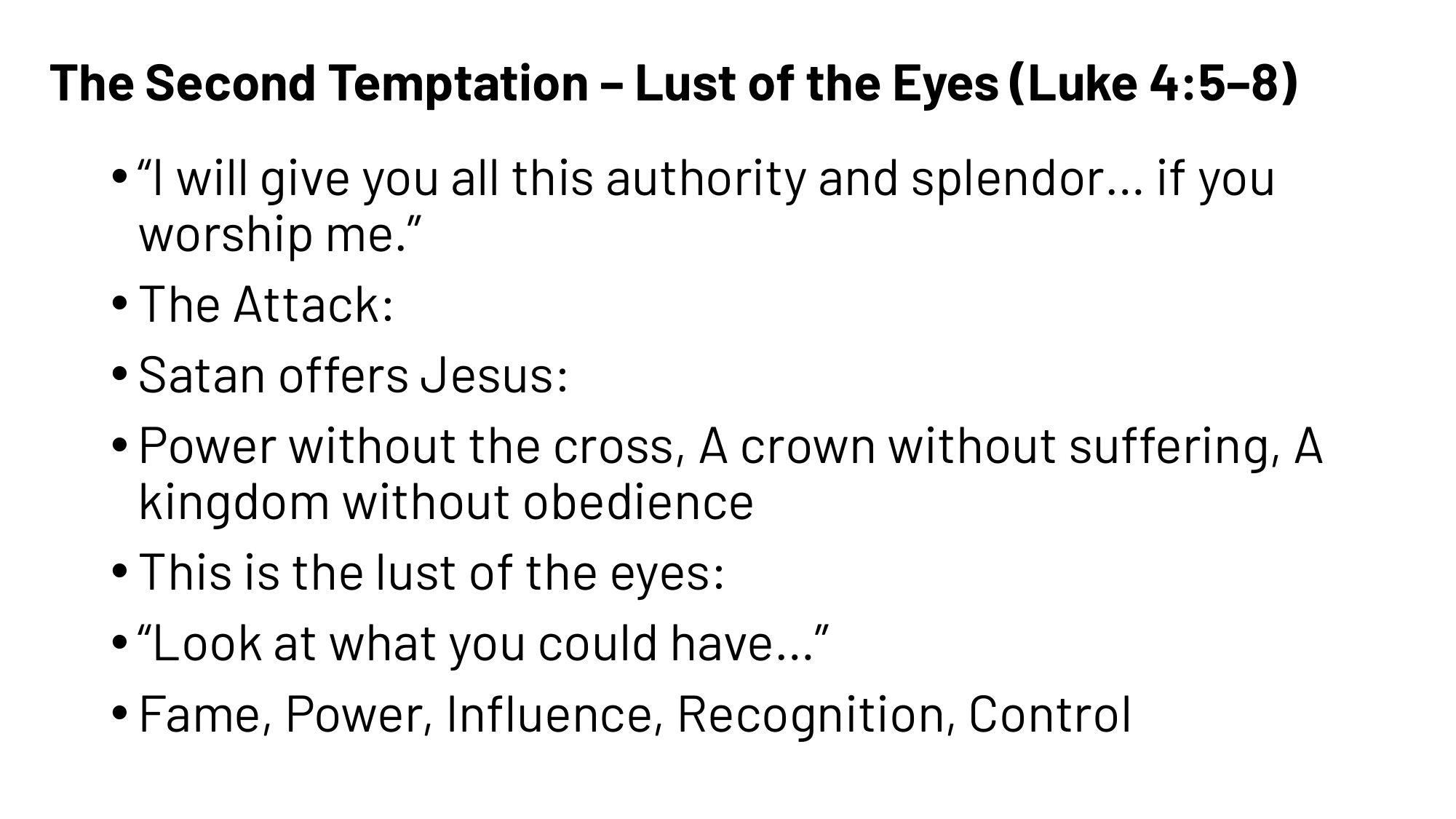

# The Second Temptation – Lust of the Eyes (Luke 4:5–8)
“I will give you all this authority and splendor… if you worship me.”
The Attack:
Satan offers Jesus:
Power without the cross, A crown without suffering, A kingdom without obedience
This is the lust of the eyes:
“Look at what you could have…”
Fame, Power, Influence, Recognition, Control